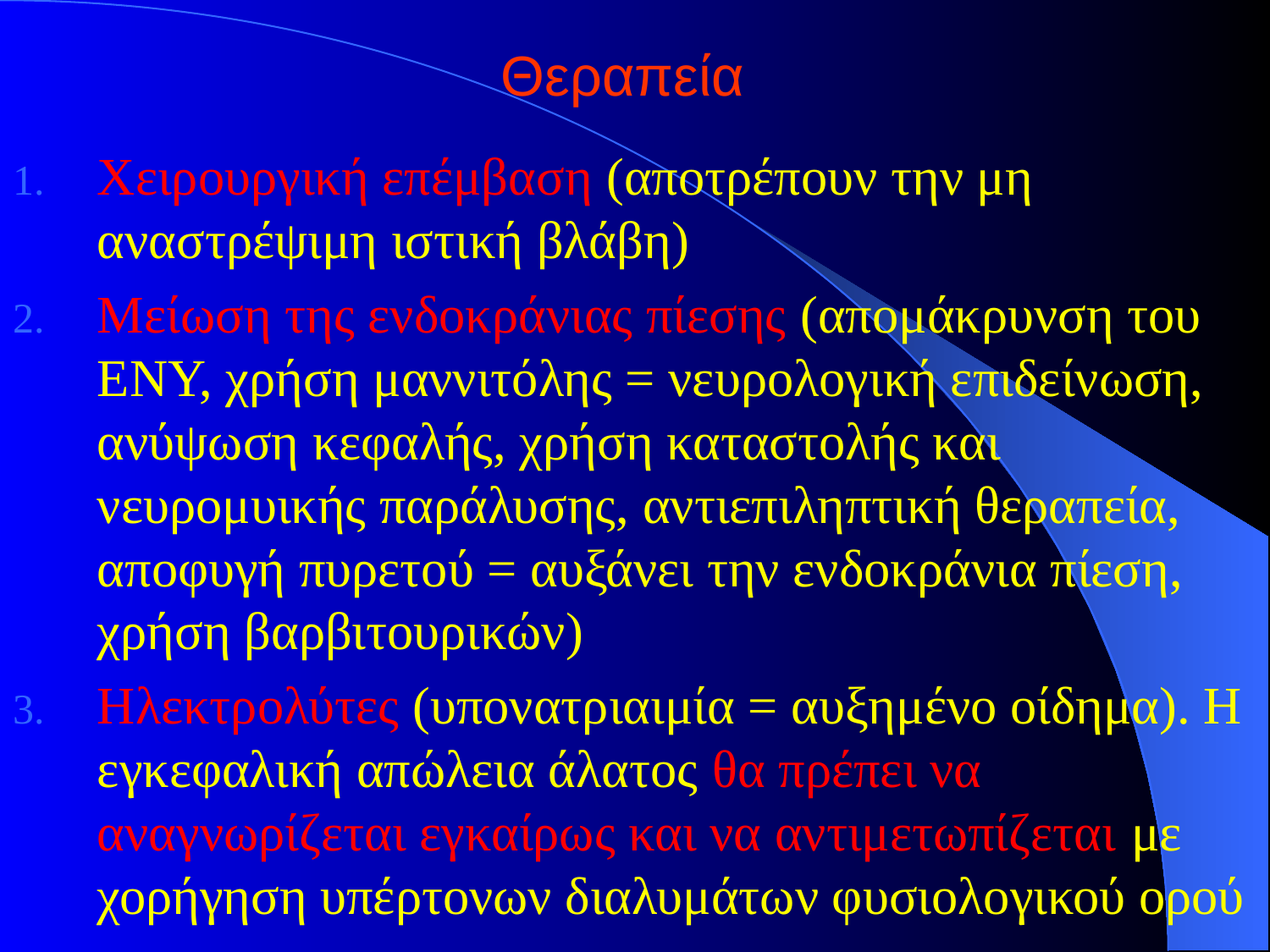

# Θεραπεία
Χειρουργική επέμβαση (αποτρέπουν την μη αναστρέψιμη ιστική βλάβη)
Μείωση της ενδοκράνιας πίεσης (απομάκρυνση του ΕΝΥ, χρήση μαννιτόλης = νευρολογική επιδείνωση, ανύψωση κεφαλής, χρήση καταστολής και νευρομυικής παράλυσης, αντιεπιληπτική θεραπεία, αποφυγή πυρετού = αυξάνει την ενδοκράνια πίεση, χρήση βαρβιτουρικών)
Ηλεκτρολύτες (υπονατριαιμία = αυξημένο οίδημα). Η εγκεφαλική απώλεια άλατος θα πρέπει να αναγνωρίζεται εγκαίρως και να αντιμετωπίζεται με χορήγηση υπέρτονων διαλυμάτων φυσιολογικού ορού